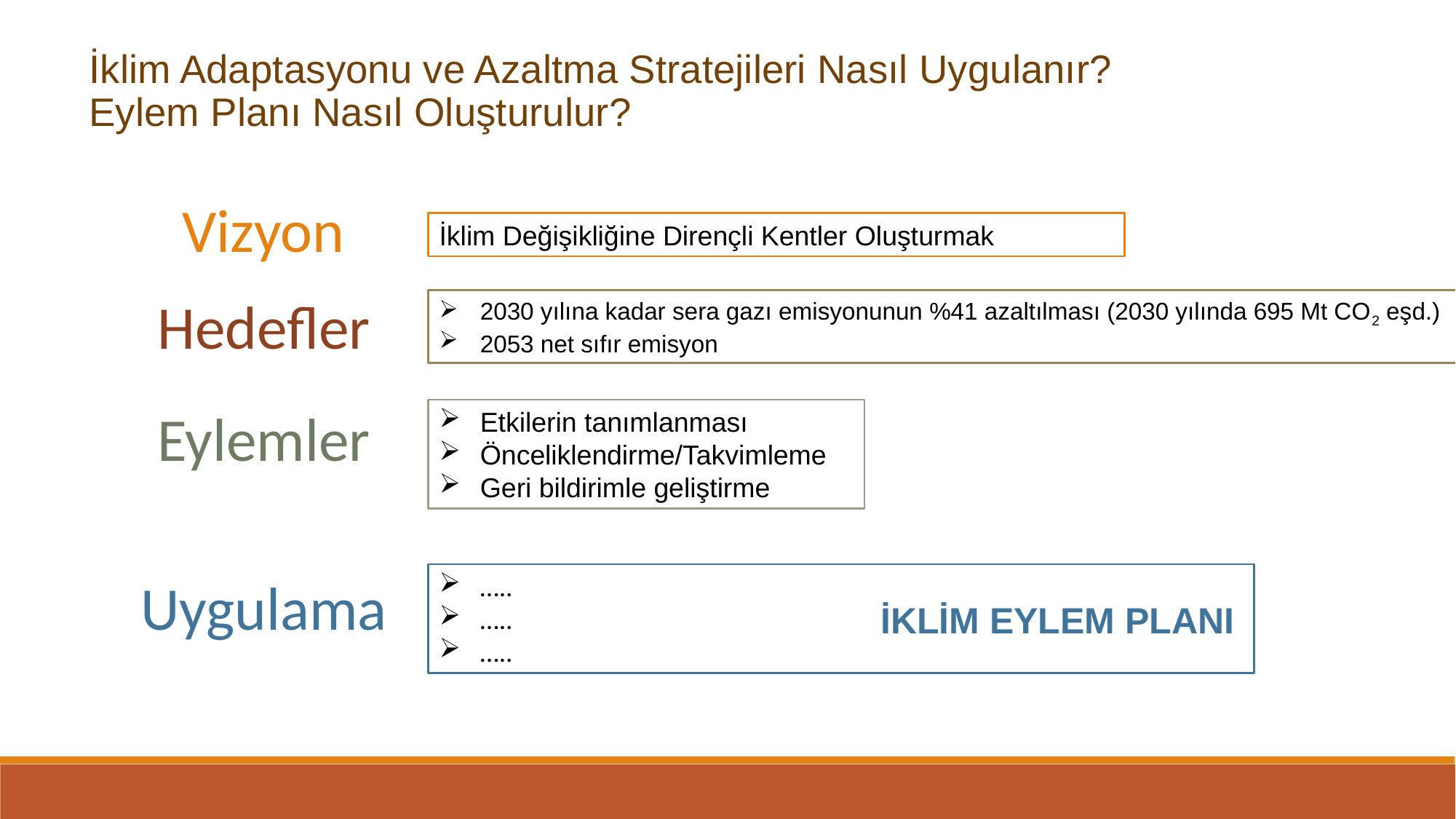

İklim Adaptasyonu ve Azaltma Stratejileri Nasıl Uygulanır?
Eylem Planı Nasıl Oluşturulur?
Vizyon
İklim Değişikliğine Dirençli Kentler Oluşturmak
Hedefler
2030 yılına kadar sera gazı emisyonunun %41 azaltılması (2030 yılında 695 Mt CO2 eşd.)
2053 net sıfır emisyon
Eylemler
Etkilerin tanımlanması
Önceliklendirme/Takvimleme
Geri bildirimle geliştirme
Uygulama
…..
…..
…..
İKLİM EYLEM PLANI